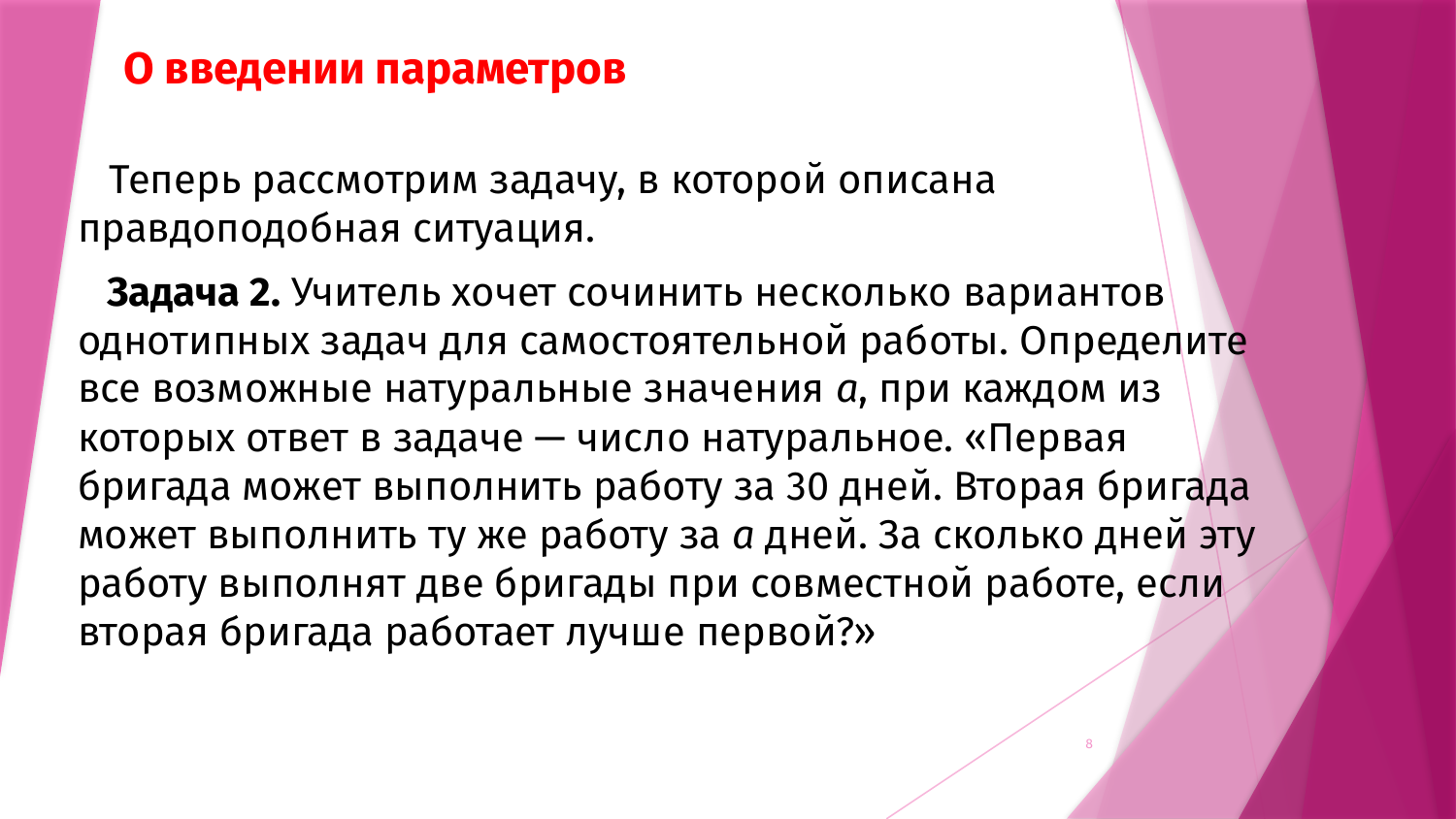

# О введении параметров
   Теперь рассмотрим задачу, в которой описана правдоподобная ситуация.
   Задача 2. Учитель хочет сочинить несколько вариантов однотипных задач для самостоятельной работы. Определите все возможные натуральные значения a, при каждом из которых ответ в задаче — число натуральное. «Первая бригада может выполнить работу за 30 дней. Вторая бригада может выполнить ту же работу за a дней. За сколько дней эту работу выполнят две бригады при совместной работе, если вторая бригада работает лучше первой?»

8